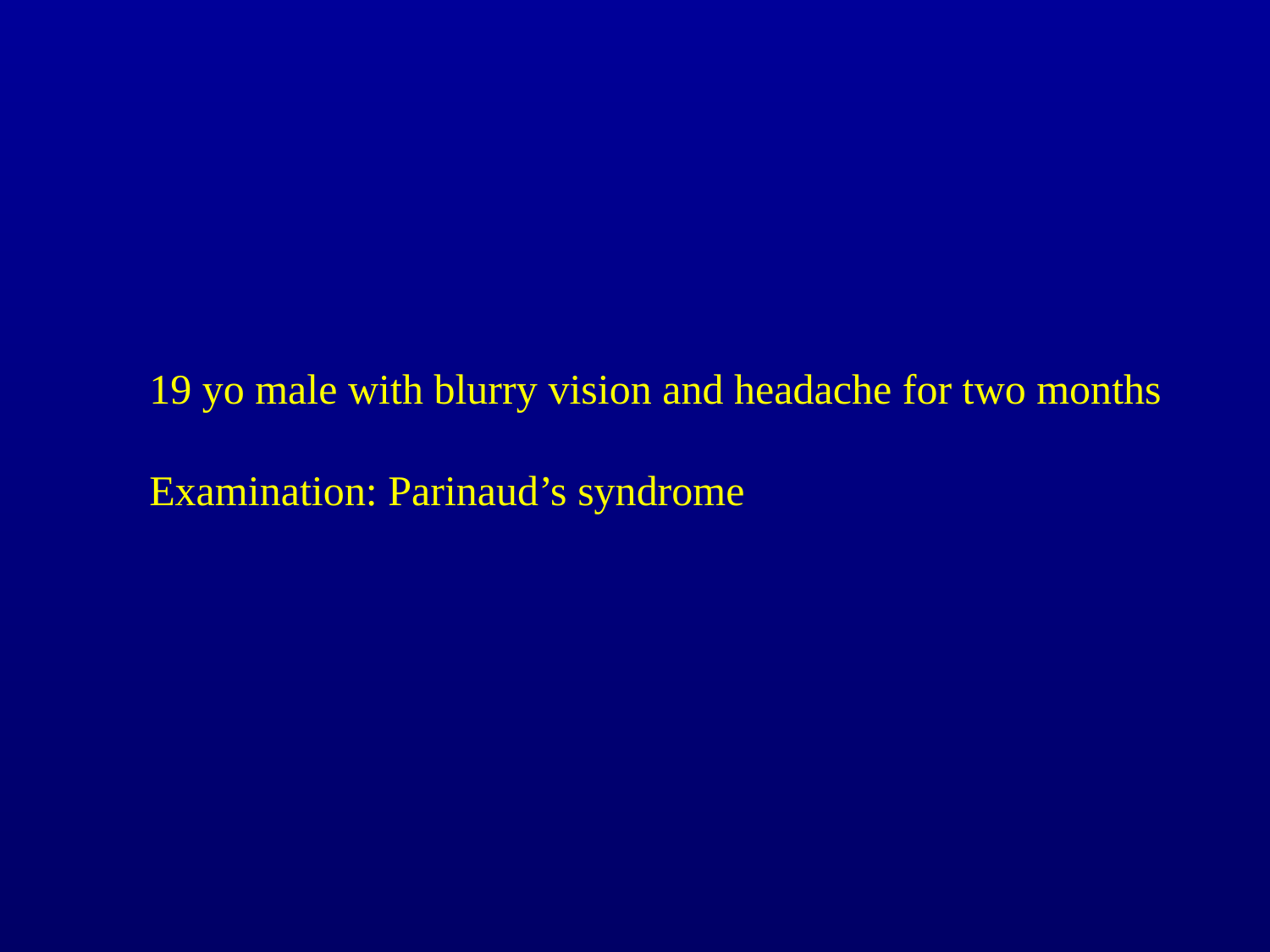

19 yo male with blurry vision and headache for two months

Examination: Parinaud’s syndrome